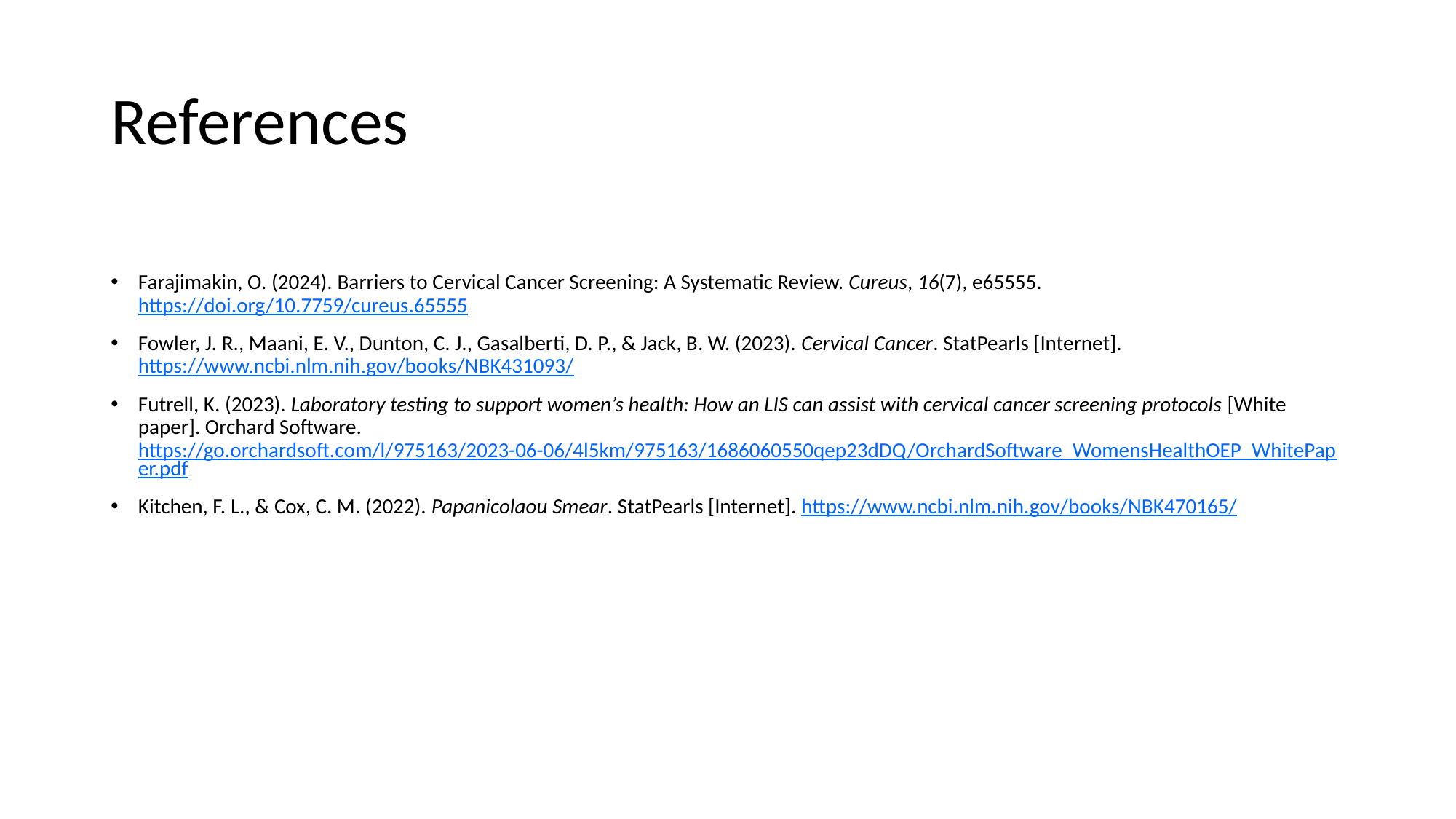

# References

Farajimakin, O. (2024). Barriers to Cervical Cancer Screening: A Systematic Review. Cureus, 16(7), e65555. https://doi.org/10.7759/cureus.65555
Fowler, J. R., Maani, E. V., Dunton, C. J., Gasalberti, D. P., & Jack, B. W. (2023). Cervical Cancer. StatPearls [Internet]. https://www.ncbi.nlm.nih.gov/books/NBK431093/
Futrell, K. (2023). Laboratory testing to support women’s health: How an LIS can assist with cervical cancer screening protocols [White paper]. Orchard Software. https://go.orchardsoft.com/l/975163/2023-06-06/4l5km/975163/1686060550qep23dDQ/OrchardSoftware_WomensHealthOEP_WhitePaper.pdf
Kitchen, F. L., & Cox, C. M. (2022). Papanicolaou Smear. StatPearls [Internet]. https://www.ncbi.nlm.nih.gov/books/NBK470165/